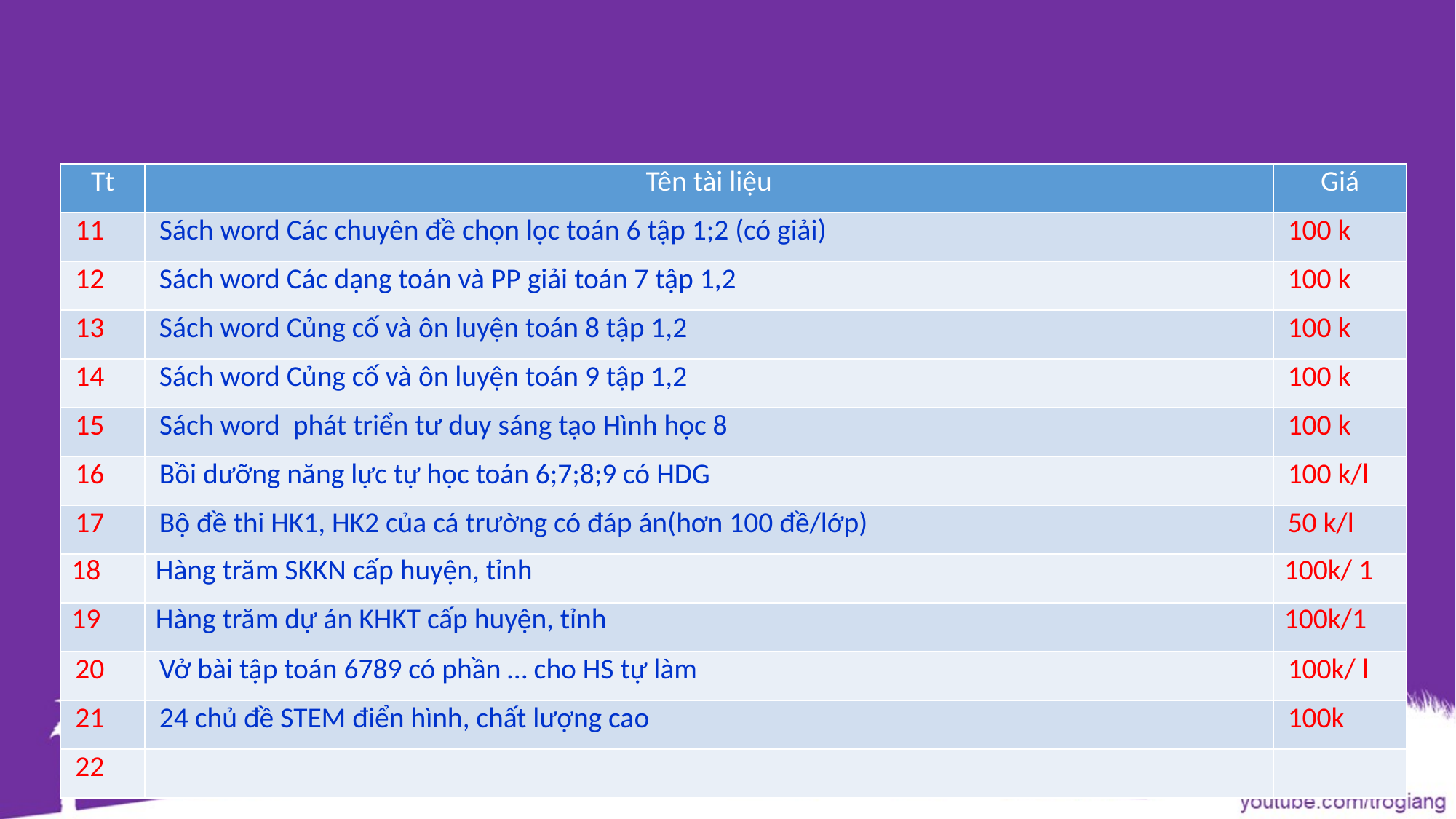

#
| Tt | Tên tài liệu | Giá |
| --- | --- | --- |
| 11 | Sách word Các chuyên đề chọn lọc toán 6 tập 1;2 (có giải) | 100 k |
| 12 | Sách word Các dạng toán và PP giải toán 7 tập 1,2 | 100 k |
| 13 | Sách word Củng cố và ôn luyện toán 8 tập 1,2 | 100 k |
| 14 | Sách word Củng cố và ôn luyện toán 9 tập 1,2 | 100 k |
| 15 | Sách word phát triển tư duy sáng tạo Hình học 8 | 100 k |
| 16 | Bồi dưỡng năng lực tự học toán 6;7;8;9 có HDG | 100 k/l |
| 17 | Bộ đề thi HK1, HK2 của cá trường có đáp án(hơn 100 đề/lớp) | 50 k/l |
| 18 | Hàng trăm SKKN cấp huyện, tỉnh | 100k/ 1 |
| 19 | Hàng trăm dự án KHKT cấp huyện, tỉnh | 100k/1 |
| 20 | Vở bài tập toán 6789 có phần … cho HS tự làm | 100k/ l |
| 21 | 24 chủ đề STEM điển hình, chất lượng cao | 100k |
| 22 |  |  |